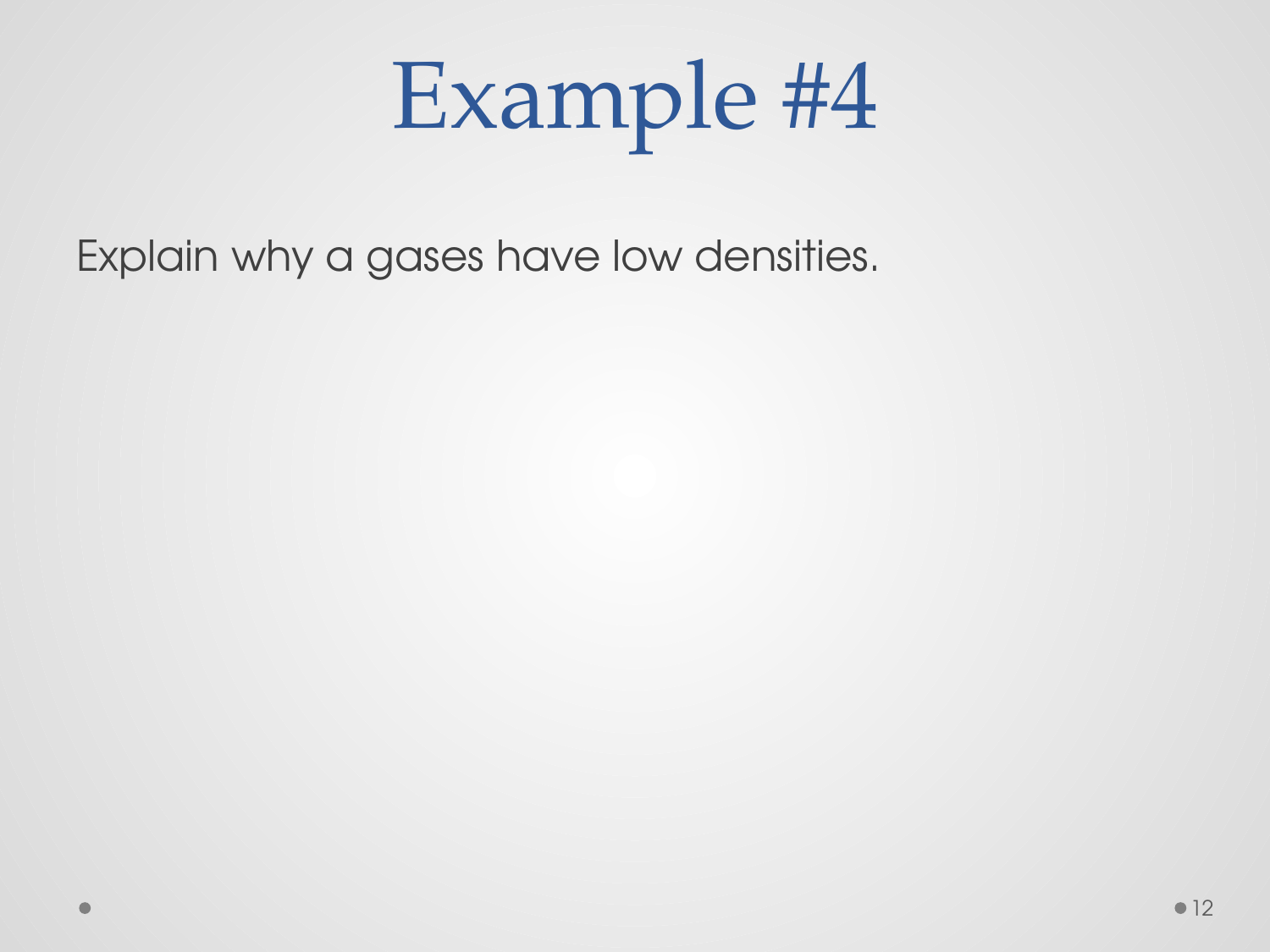

# Example #4
Explain why a gases have low densities.
12